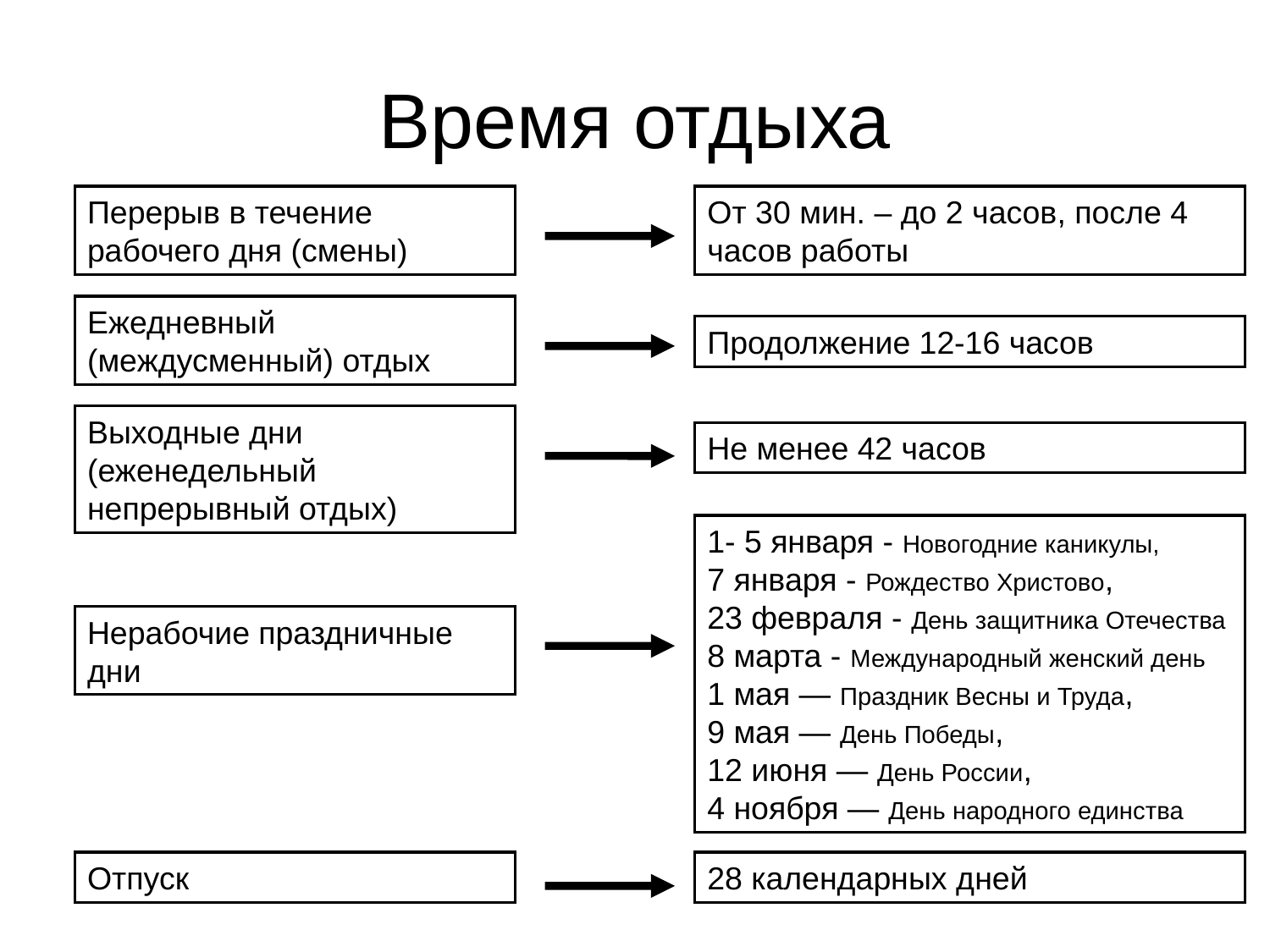

# Время отдыха
Перерыв в течение рабочего дня (смены)
От 30 мин. – до 2 часов, после 4 часов работы

Ежедневный (междусменный) отдых
Продолжение 12-16 часов

Выходные дни (еженедельный непрерывный отдых)
Не менее 42 часов

1- 5 января - Новогодние каникулы,
7 января - Рождество Христово,
23 февраля - День защитника Отечества
8 марта - Международный женский день
1 мая — Праздник Весны и Труда,
9 мая — День Победы,
12 июня — День России,
4 ноября — День народного единства
Нерабочие праздничные дни

Отпуск
28 календарных дней